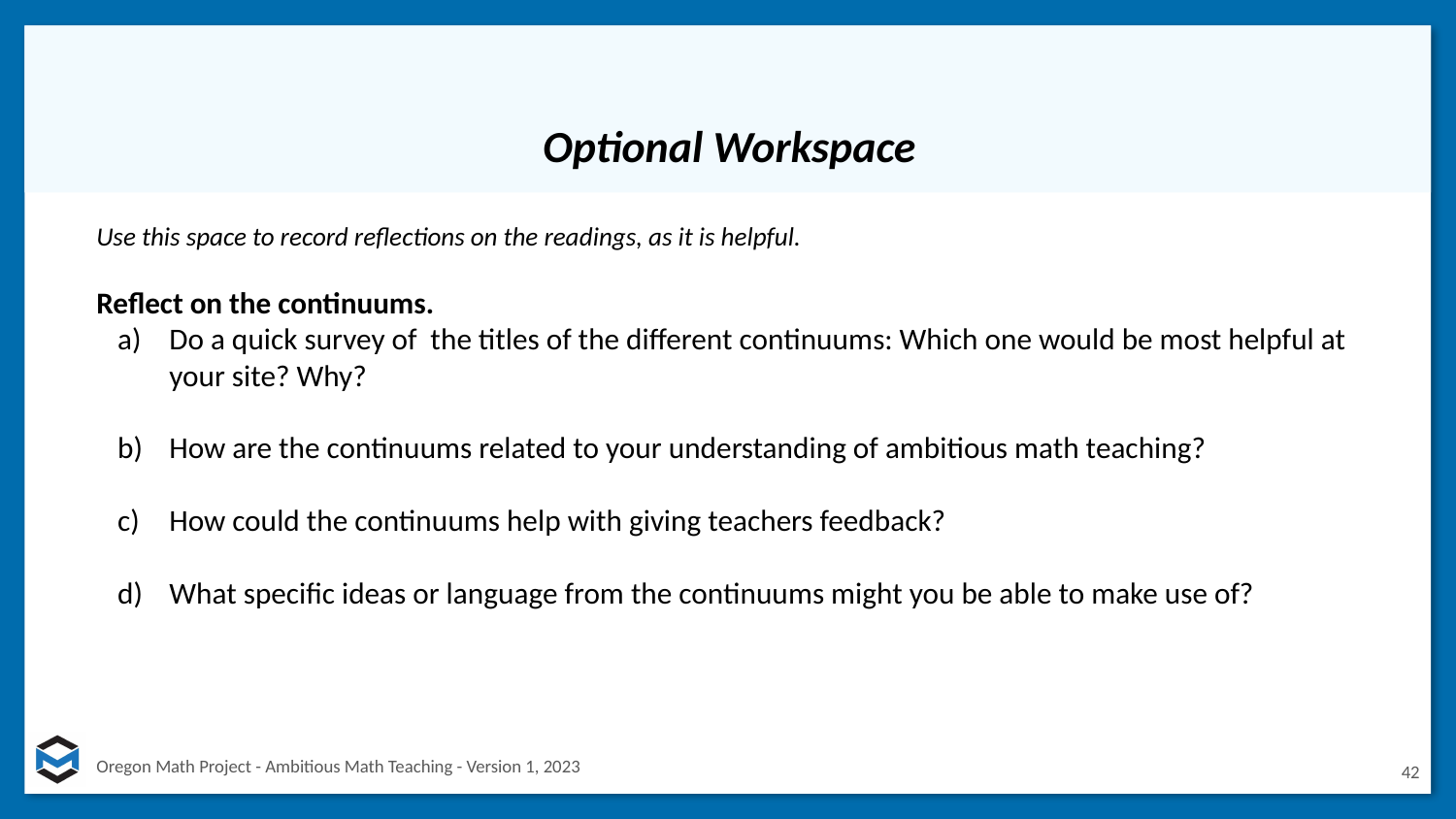

# Optional Workspace
Use this space to record reflections on the readings, as it is helpful.

Reflect on the continuums.
Do a quick survey of  the titles of the different continuums: Which one would be most helpful at your site? Why?

How are the continuums related to your understanding of ambitious math teaching?

How could the continuums help with giving teachers feedback?

What specific ideas or language from the continuums might you be able to make use of?
42